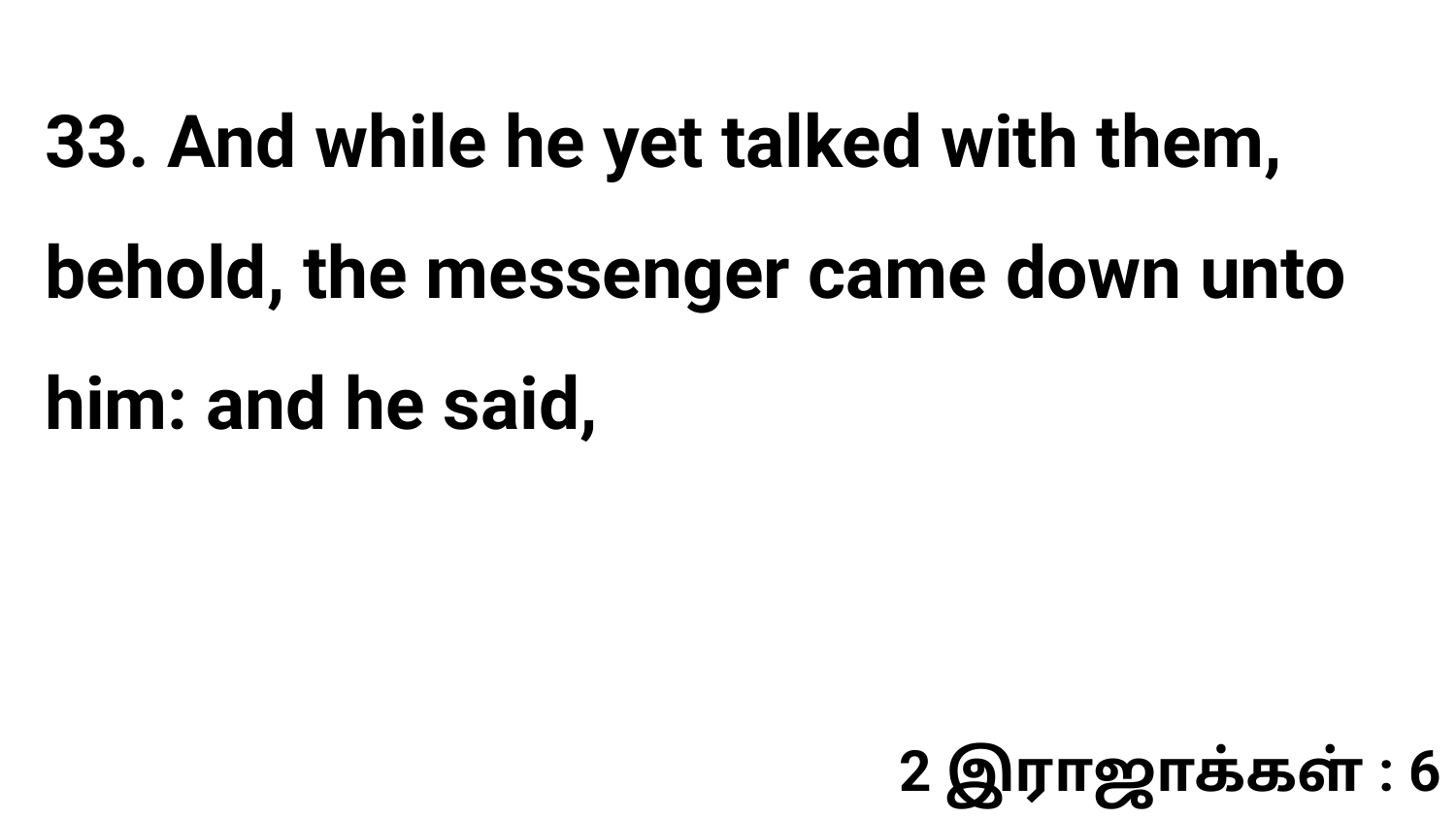

33. And while he yet talked with them, behold, the messenger came down unto him: and he said,
2 இராஜாக்கள் : 6